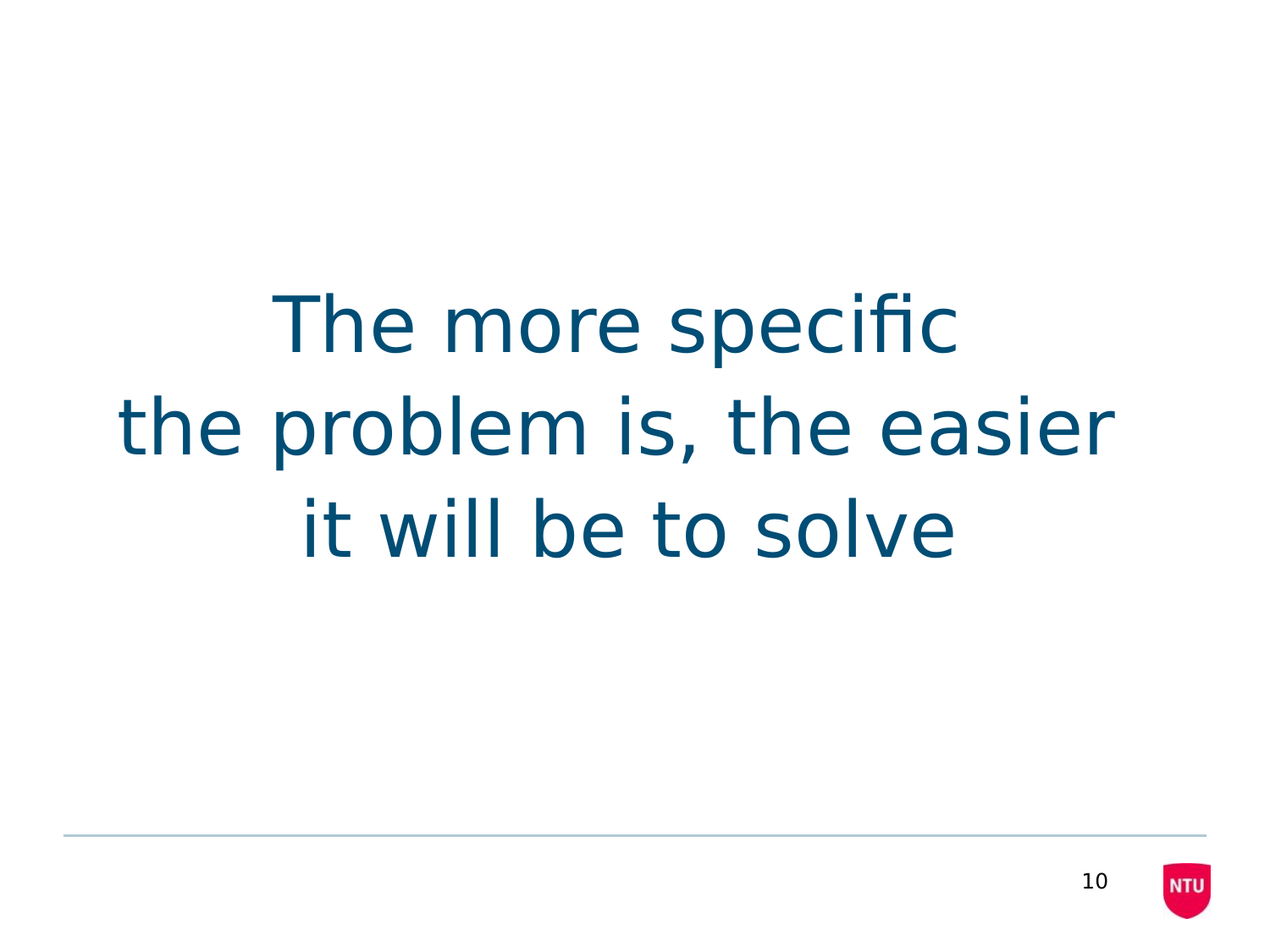

The more specific
the problem is, the easier
it will be to solve
10